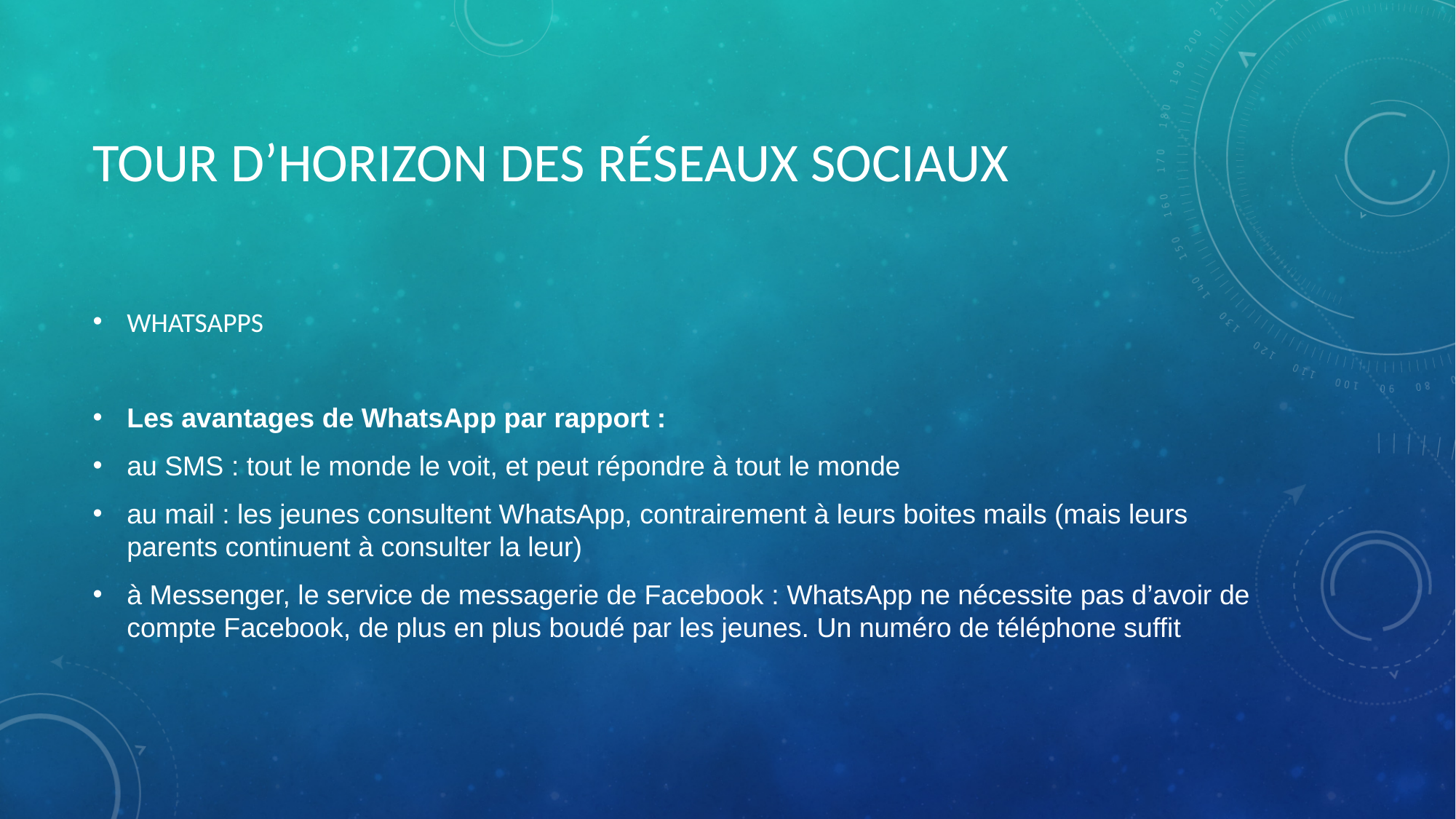

# Tour d’horizon des réseaux sociaux
WHATSAPPS

Les avantages de WhatsApp par rapport :
au SMS : tout le monde le voit, et peut répondre à tout le monde
au mail : les jeunes consultent WhatsApp, contrairement à leurs boites mails (mais leurs parents continuent à consulter la leur)
à Messenger, le service de messagerie de Facebook : WhatsApp ne nécessite pas d’avoir de compte Facebook, de plus en plus boudé par les jeunes. Un numéro de téléphone suffit